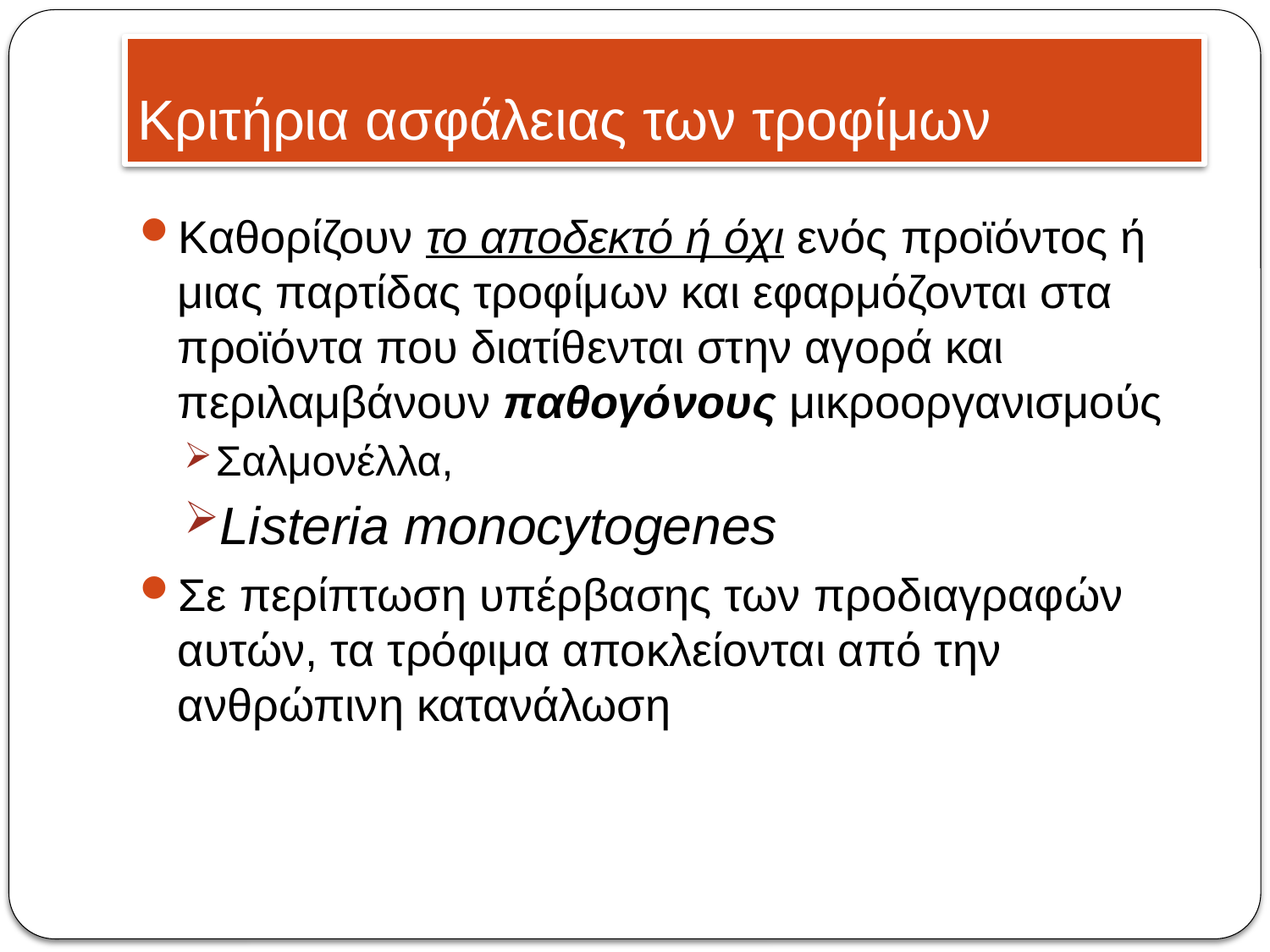

# Κριτήρια ασφάλειας των τροφίμων
Καθορίζουν το αποδεκτό ή όχι ενός προϊόντος ή μιας παρτίδας τροφίμων και εφαρμόζονται στα προϊόντα που διατίθενται στην αγορά και περιλαμβάνουν παθογόνους μικροοργανισμούς
Σαλμονέλλα,
Listeria monocytogenes
Σε περίπτωση υπέρβασης των προδιαγραφών αυτών, τα τρόφιμα αποκλείονται από την ανθρώπινη κατανάλωση